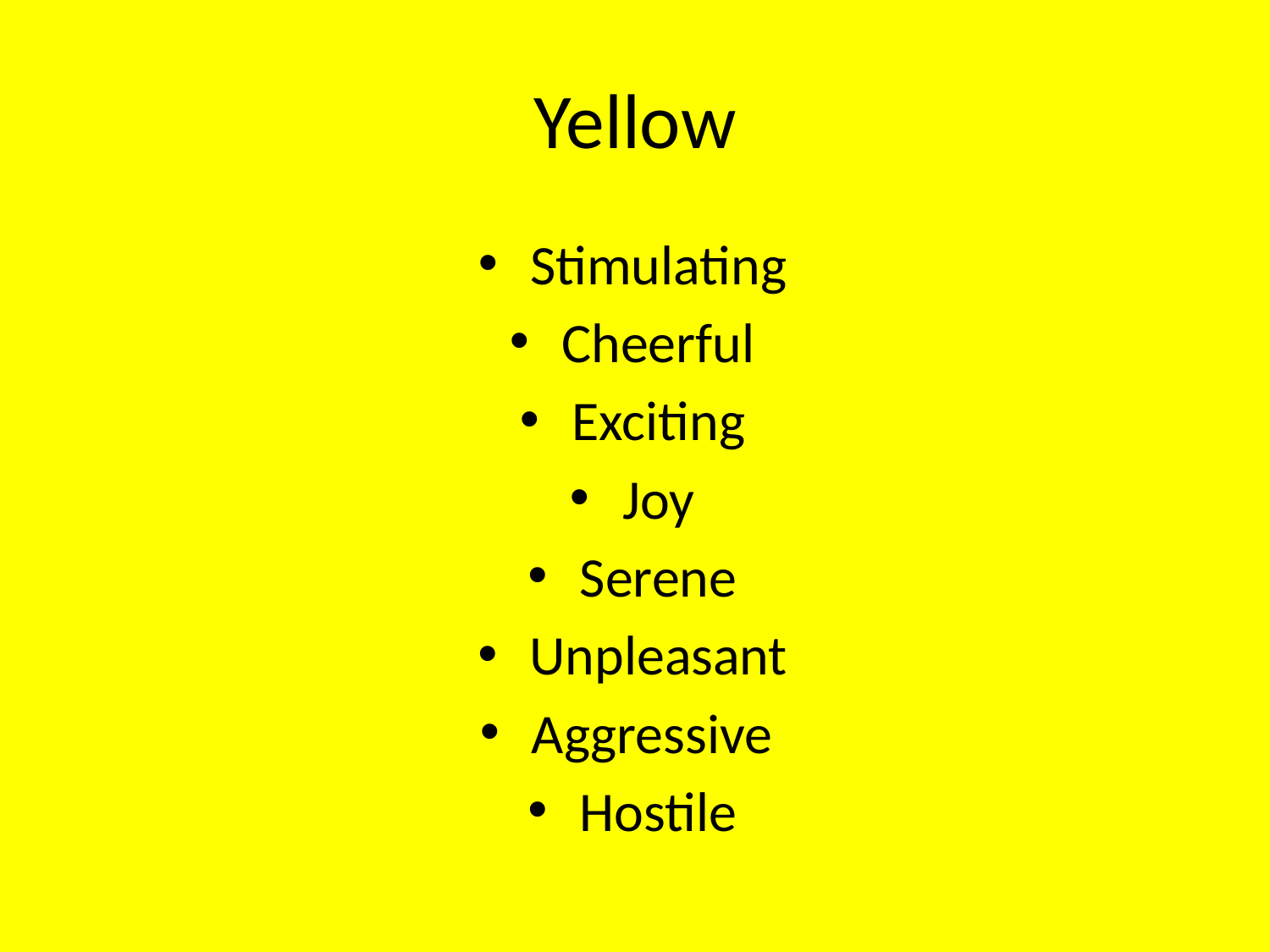

# Yellow
Stimulating
Cheerful
Exciting
Joy
Serene
Unpleasant
Aggressive
Hostile